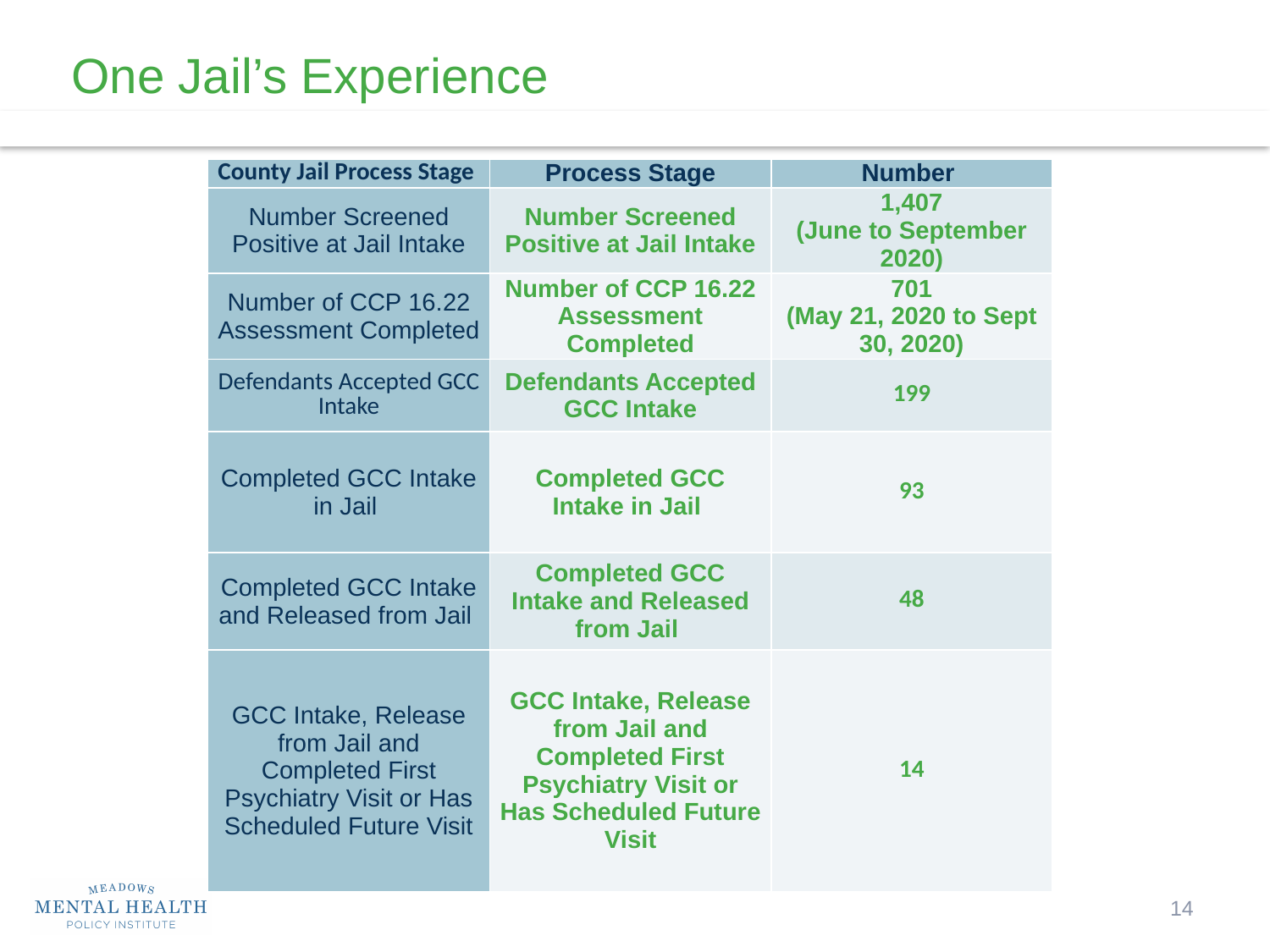

One Jail’s Experience

| County Jail Process Stage | Process Stage | Number |
| --- | --- | --- |
| Number Screened Positive at Jail Intake | Number Screened Positive at Jail Intake | 1,407 (June to September 2020) |
| Number of CCP 16.22 Assessment Completed | Number of CCP 16.22 Assessment Completed | 701 (May 21, 2020 to Sept 30, 2020) |
| Defendants Accepted GCC Intake | Defendants Accepted GCC Intake | 199 |
| Completed GCC Intake in Jail | Completed GCC Intake in Jail | 93 |
| Completed GCC Intake and Released from Jail | Completed GCC Intake and Released from Jail | 48 |
| GCC Intake, Release from Jail and Completed First Psychiatry Visit or Has Scheduled Future Visit | GCC Intake, Release from Jail and Completed First Psychiatry Visit or Has Scheduled Future Visit | 14 |
14